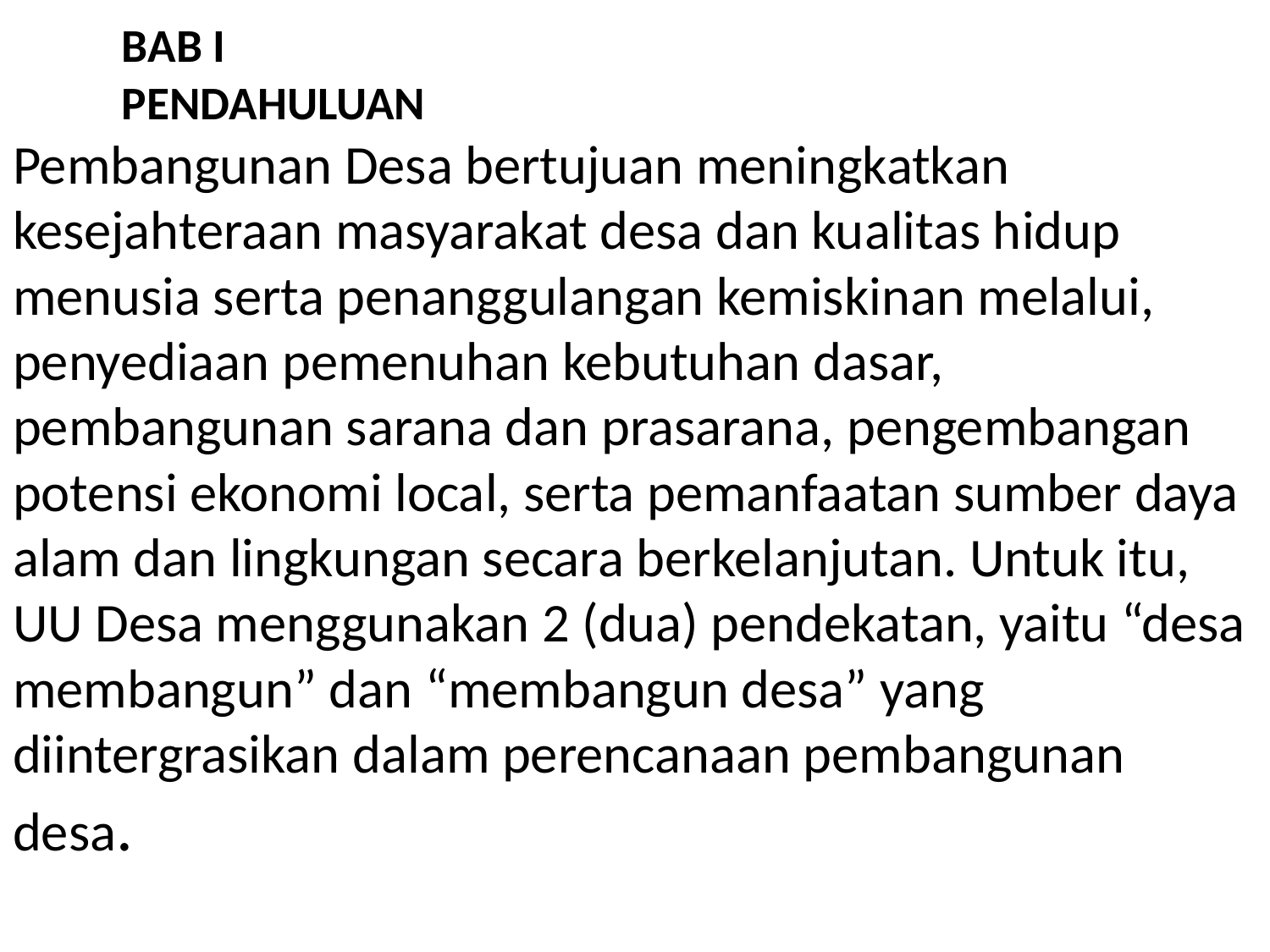

# BAB I PENDAHULUAN Pembangunan Desa bertujuan meningkatkan kesejahteraan masyarakat desa dan kualitas hidup menusia serta penanggulangan kemiskinan melalui, penyediaan pemenuhan kebutuhan dasar, pembangunan sarana dan prasarana, pengembangan potensi ekonomi local, serta pemanfaatan sumber daya alam dan lingkungan secara berkelanjutan. Untuk itu, UU Desa menggunakan 2 (dua) pendekatan, yaitu “desa membangun” dan “membangun desa” yang diintergrasikan dalam perencanaan pembangunan desa.